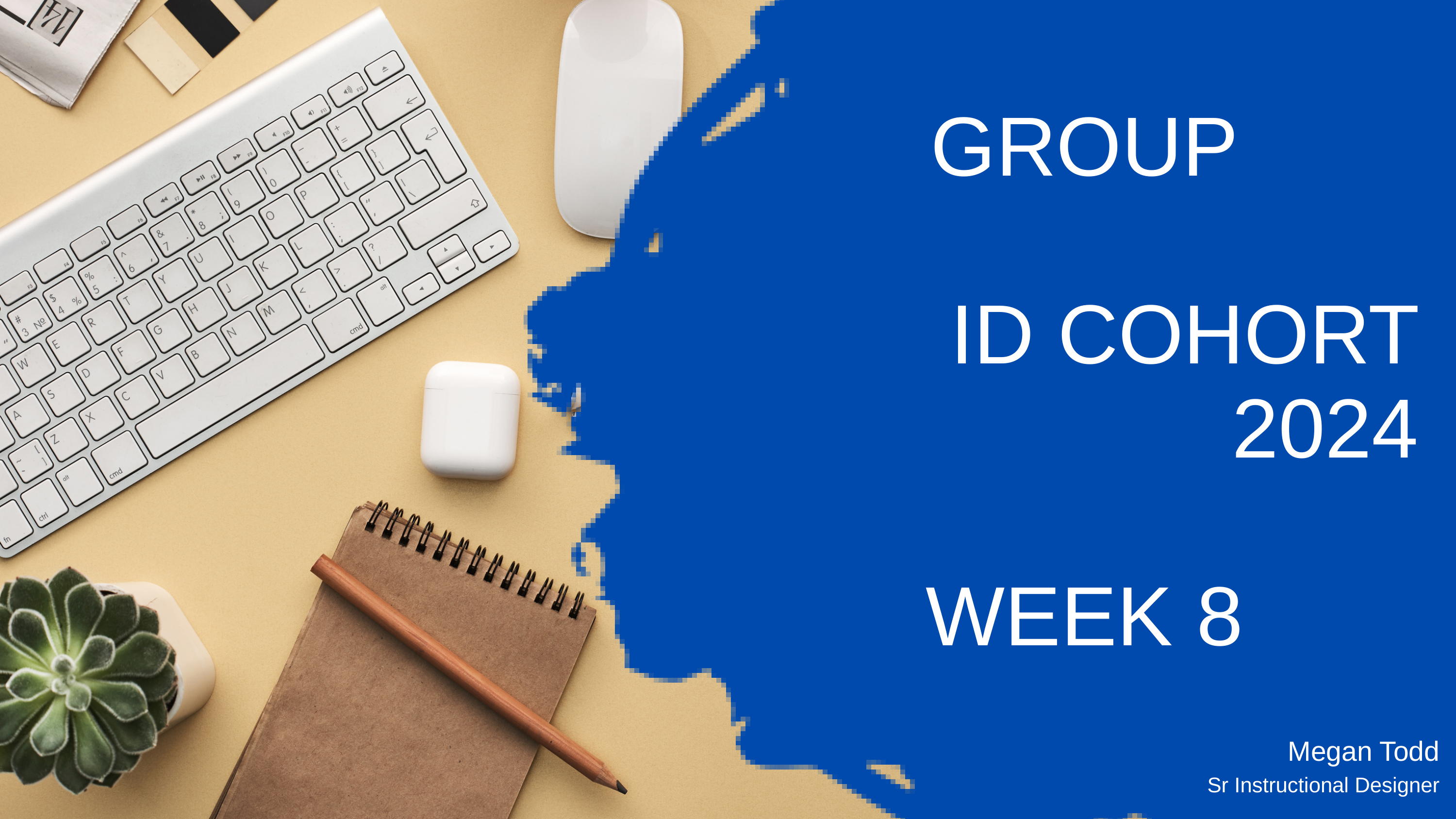

GROUP

ID COHORT 2024

WEEK 8

Megan Todd
Sr Instructional Designer